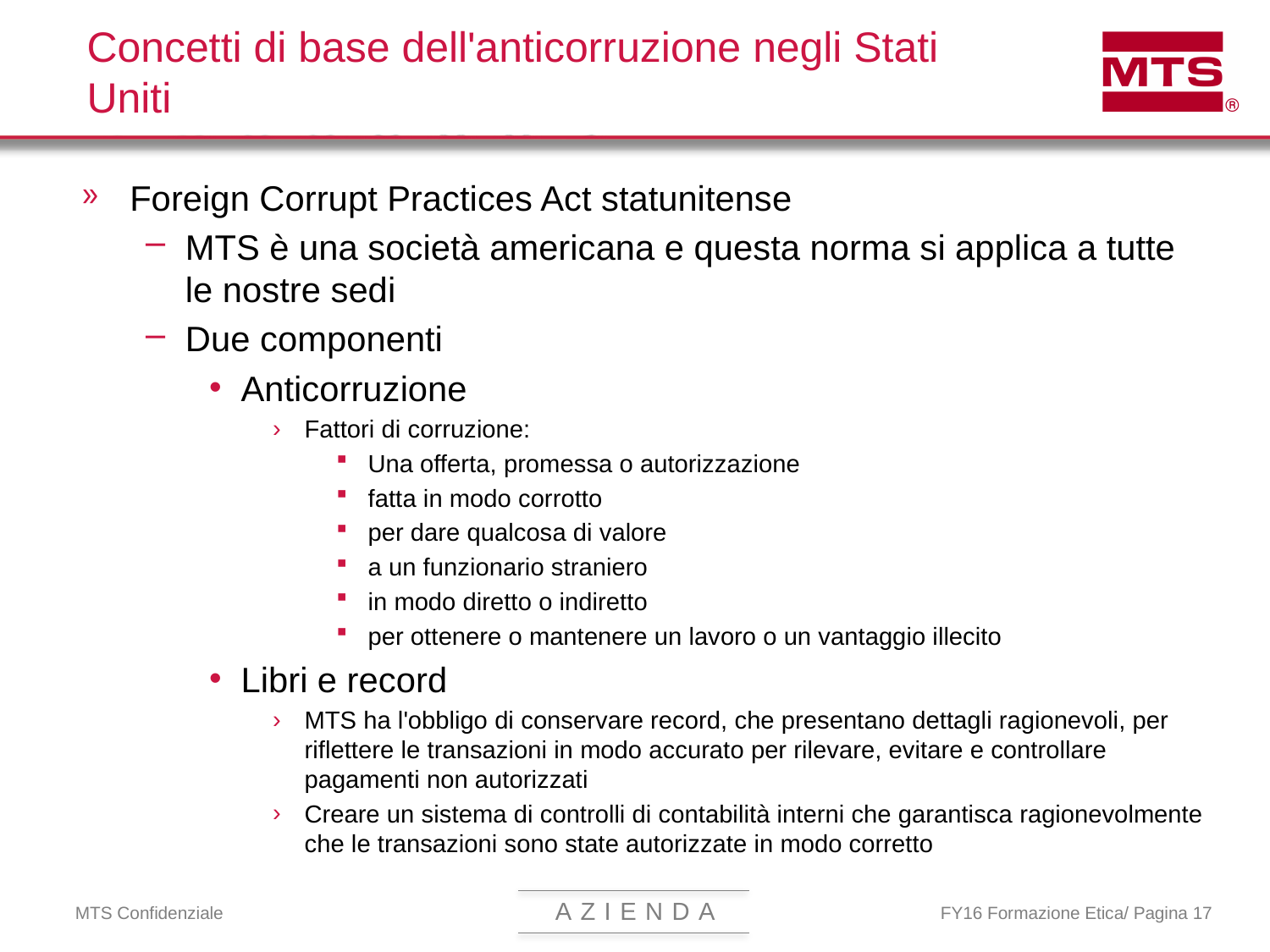

# Concetti di base dell'anticorruzione negli Stati Uniti
Foreign Corrupt Practices Act statunitense
MTS è una società americana e questa norma si applica a tutte le nostre sedi
Due componenti
Anticorruzione
Fattori di corruzione:
Una offerta, promessa o autorizzazione
fatta in modo corrotto
per dare qualcosa di valore
a un funzionario straniero
in modo diretto o indiretto
per ottenere o mantenere un lavoro o un vantaggio illecito
Libri e record
MTS ha l'obbligo di conservare record, che presentano dettagli ragionevoli, per riflettere le transazioni in modo accurato per rilevare, evitare e controllare pagamenti non autorizzati
Creare un sistema di controlli di contabilità interni che garantisca ragionevolmente che le transazioni sono state autorizzate in modo corretto